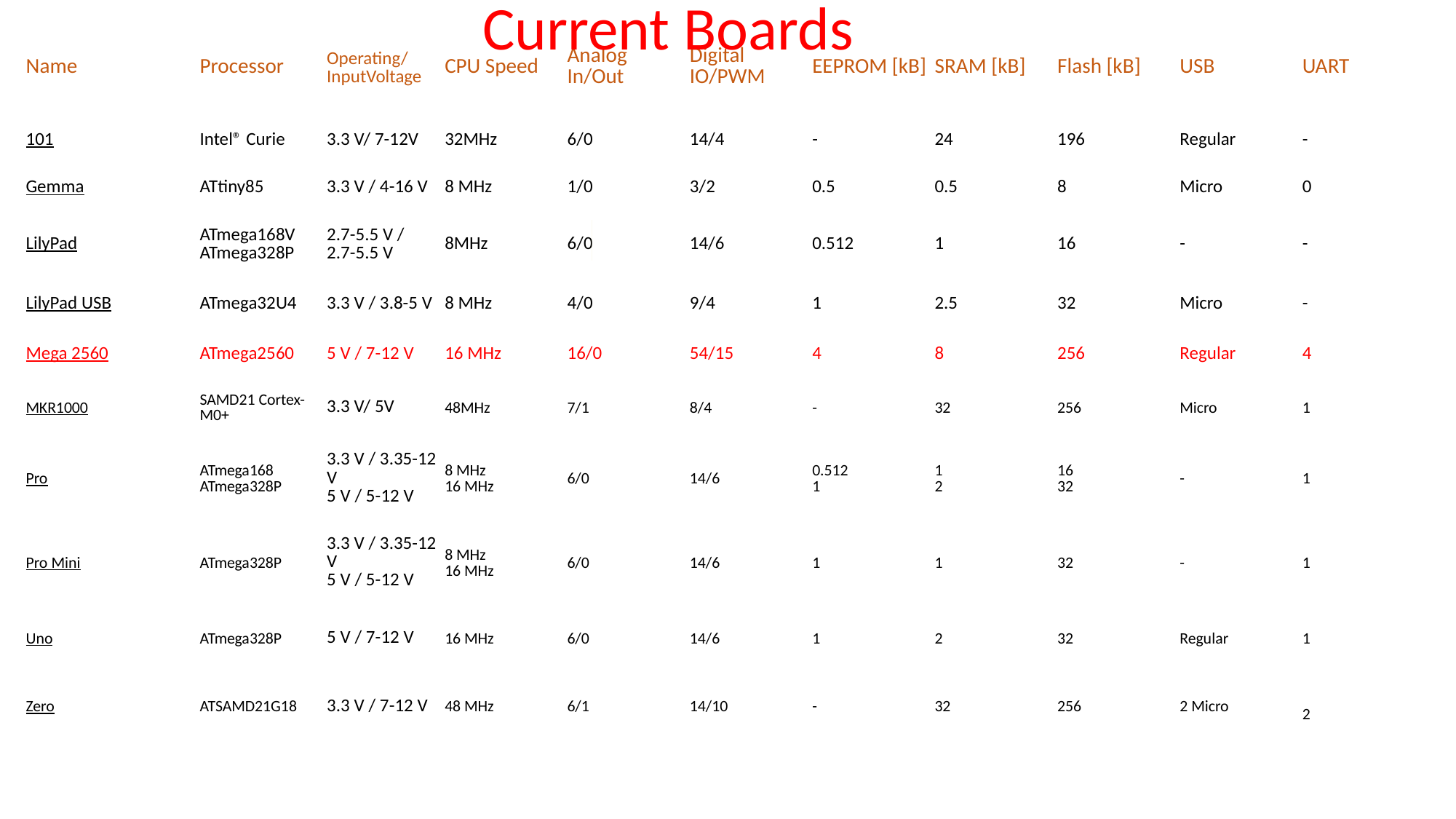

Current Boards
| Name | Processor | Operating/ InputVoltage | CPU Speed | Analog In/Out | Digital IO/PWM | EEPROM [kB] | SRAM [kB] | Flash [kB] | USB | UART |
| --- | --- | --- | --- | --- | --- | --- | --- | --- | --- | --- |
| 101 | Intel® Curie | 3.3 V/ 7-12V | 32MHz | 6/0 | 14/4 | - | 24 | 196 | Regular | - |
| Gemma | ATtiny85 | 3.3 V / 4-16 V | 8 MHz | 1/0 | 3/2 | 0.5 | 0.5 | 8 | Micro | 0 |
| LilyPad | ATmega168V ATmega328P | 2.7-5.5 V / 2.7-5.5 V | 8MHz | 6/0 | 14/6 | 0.512 | 1 | 16 | - | - |
| LilyPad USB | ATmega32U4 | 3.3 V / 3.8-5 V | 8 MHz | 4/0 | 9/4 | 1 | 2.5 | 32 | Micro | - |
| Mega 2560 | ATmega2560 | 5 V / 7-12 V | 16 MHz | 16/0 | 54/15 | 4 | 8 | 256 | Regular | 4 |
| MKR1000 | SAMD21 Cortex-M0+ | 3.3 V/ 5V | 48MHz | 7/1 | 8/4 | - | 32 | 256 | Micro | 1 |
| Pro | ATmega168 ATmega328P | 3.3 V / 3.35-12 V 5 V / 5-12 V | 8 MHz 16 MHz | 6/0 | 14/6 | 0.512 1 | 1 2 | 16 32 | - | 1 |
| Pro Mini | ATmega328P | 3.3 V / 3.35-12 V 5 V / 5-12 V | 8 MHz 16 MHz | 6/0 | 14/6 | 1 | 1 | 32 | - | 1 |
| Uno | ATmega328P | 5 V / 7-12 V | 16 MHz | 6/0 | 14/6 | 1 | 2 | 32 | Regular | 1 |
| Zero | ATSAMD21G18 | 3.3 V / 7-12 V | 48 MHz | 6/1 | 14/10 | - | 32 | 256 | 2 Micro | 2 |
|  |  |  |  |  |  |  |  |  |  |  |
|  |  |  |  |  |  |  |  |  |  |  |